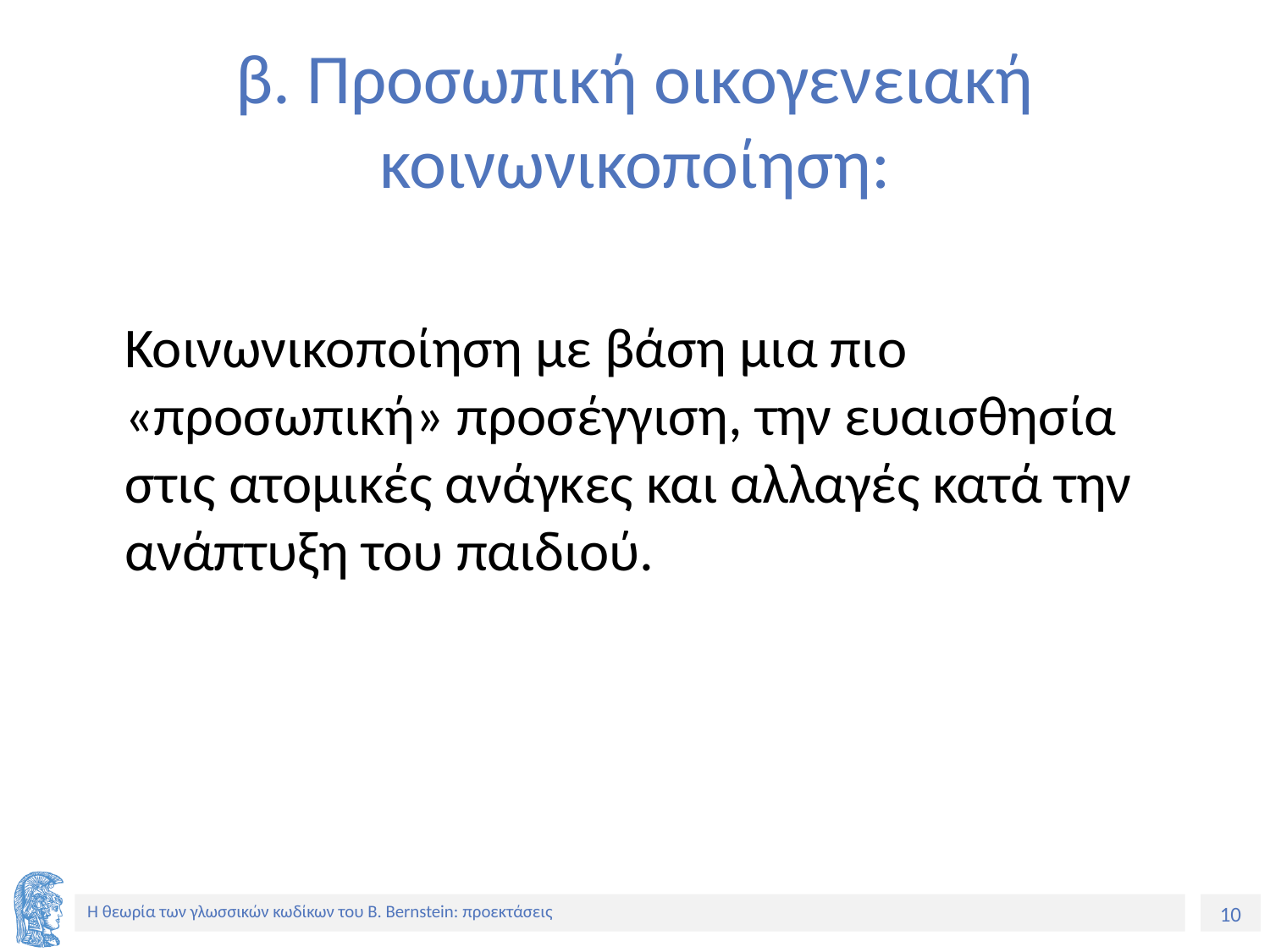

# β. Προσωπική οικογενειακή κοινωνικοποίηση:

	Κοινωνικοποίηση με βάση μια πιο «προσωπική» προσέγγιση, την ευαισθησία στις ατομικές ανάγκες και αλλαγές κατά την ανάπτυξη του παιδιού.